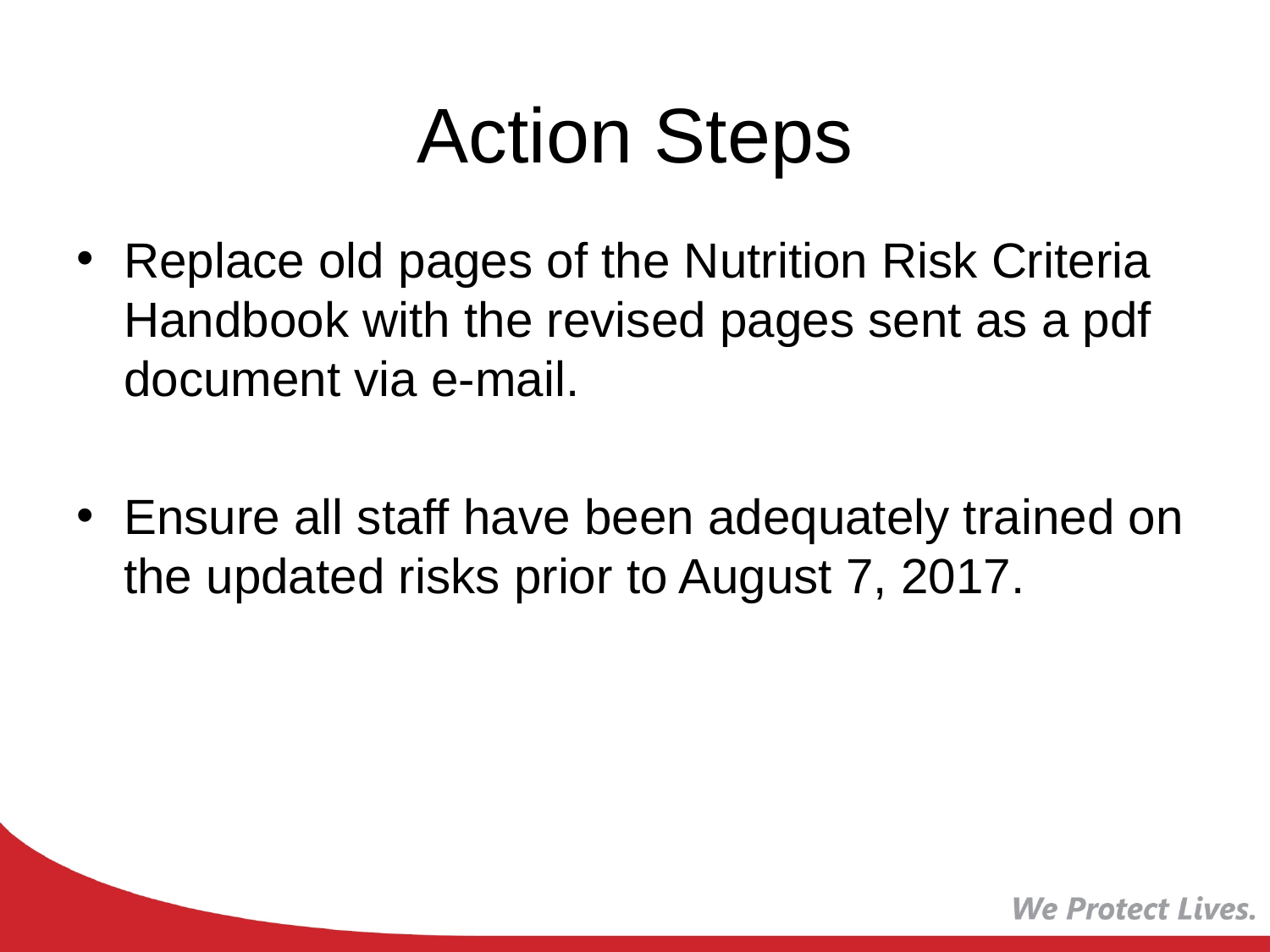

# Action Steps
Replace old pages of the Nutrition Risk Criteria Handbook with the revised pages sent as a pdf document via e-mail.

Ensure all staff have been adequately trained on the updated risks prior to August 7, 2017.